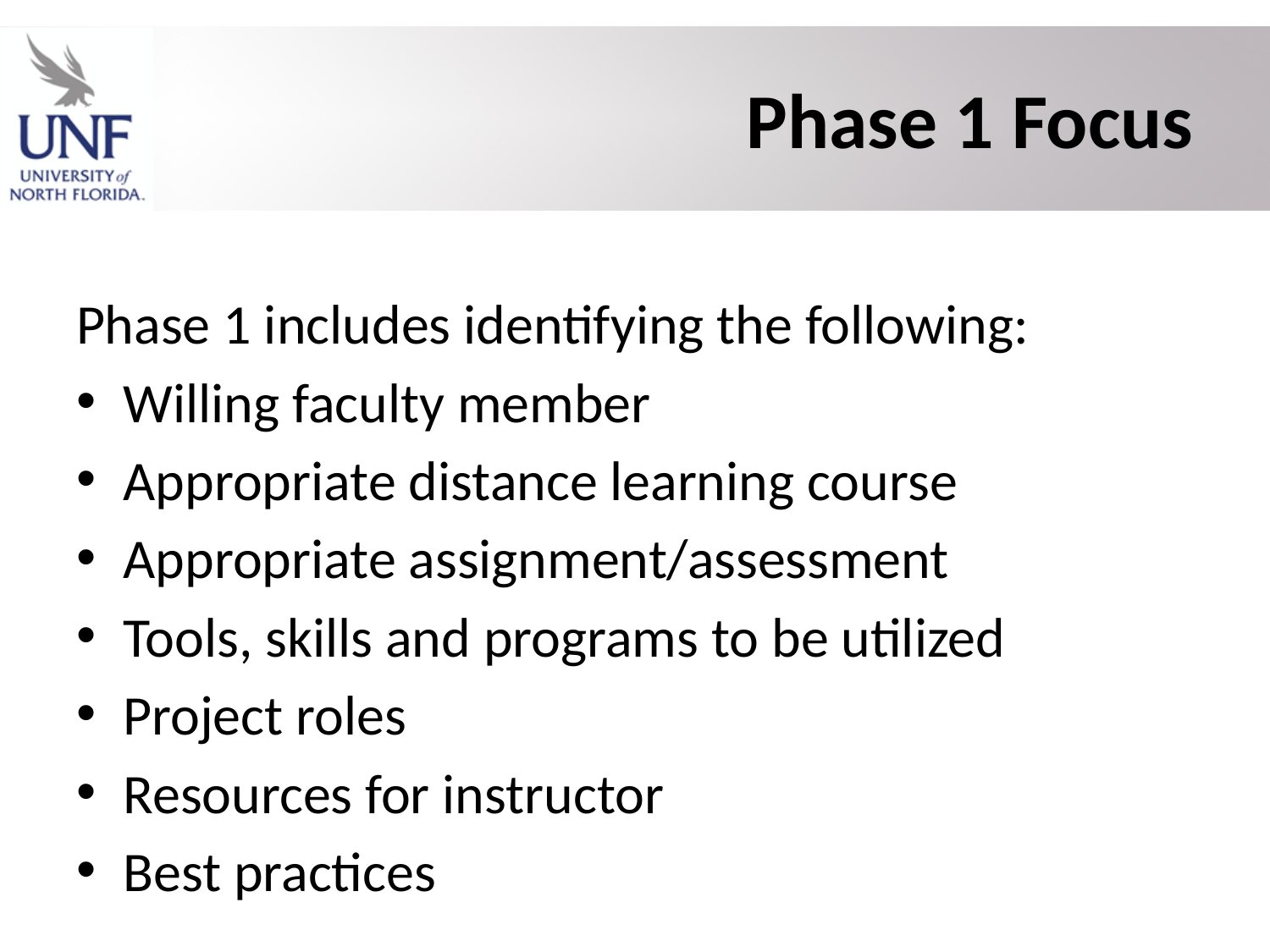

# Phase 1 Focus
Phase 1 includes identifying the following:
Willing faculty member
Appropriate distance learning course
Appropriate assignment/assessment
Tools, skills and programs to be utilized
Project roles
Resources for instructor
Best practices